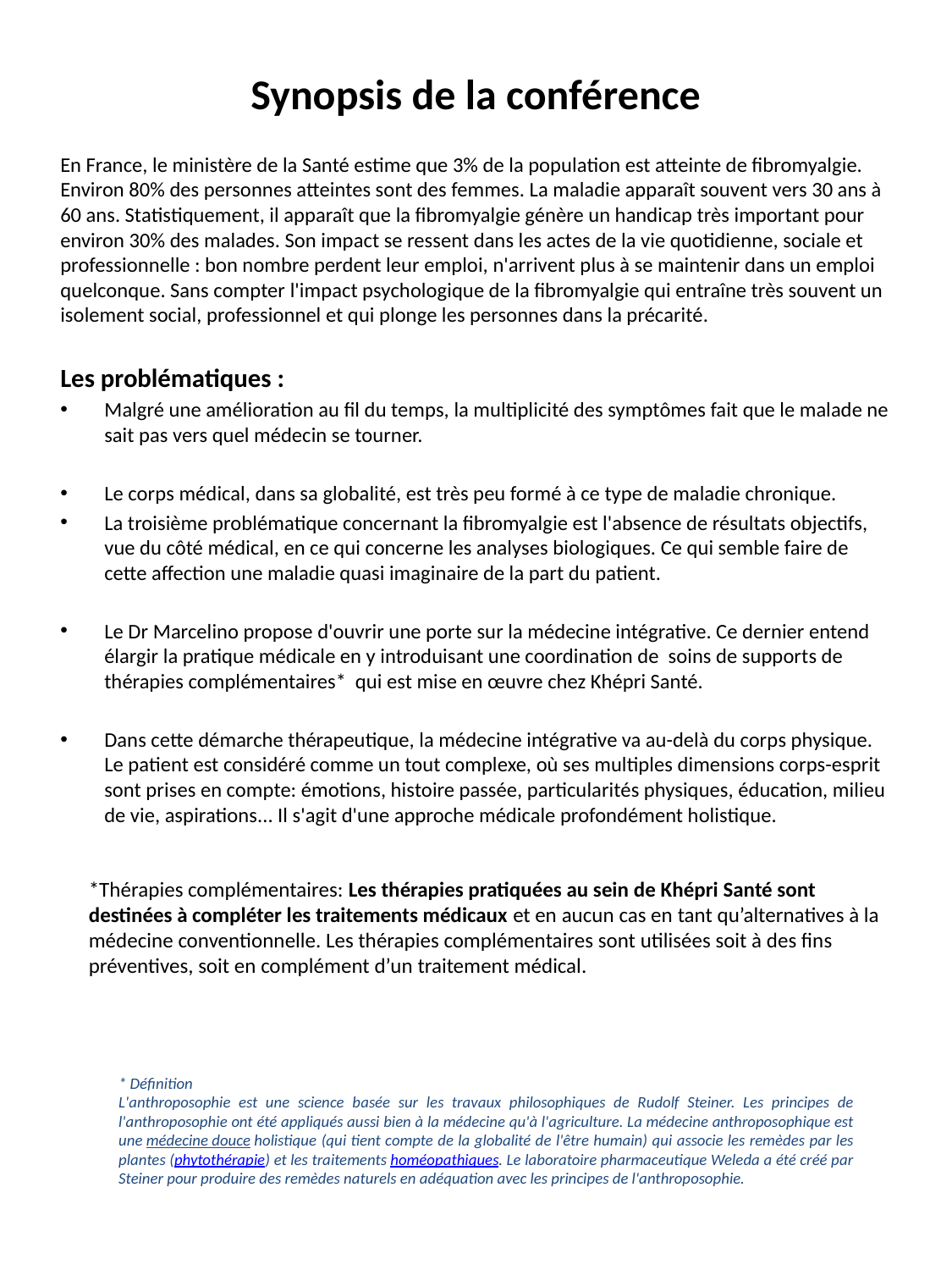

# Synopsis de la conférence
En France, le ministère de la Santé estime que 3% de la population est atteinte de fibromyalgie. Environ 80% des personnes atteintes sont des femmes. La maladie apparaît souvent vers 30 ans à 60 ans. Statistiquement, il apparaît que la fibromyalgie génère un handicap très important pour environ 30% des malades. Son impact se ressent dans les actes de la vie quotidienne, sociale et professionnelle : bon nombre perdent leur emploi, n'arrivent plus à se maintenir dans un emploi quelconque. Sans compter l'impact psychologique de la fibromyalgie qui entraîne très souvent un isolement social, professionnel et qui plonge les personnes dans la précarité.

Les problématiques :
Malgré une amélioration au fil du temps, la multiplicité des symptômes fait que le malade ne sait pas vers quel médecin se tourner.

Le corps médical, dans sa globalité, est très peu formé à ce type de maladie chronique.
La troisième problématique concernant la fibromyalgie est l'absence de résultats objectifs, vue du côté médical, en ce qui concerne les analyses biologiques. Ce qui semble faire de cette affection une maladie quasi imaginaire de la part du patient.

Le Dr Marcelino propose d'ouvrir une porte sur la médecine intégrative. Ce dernier entend élargir la pratique médicale en y introduisant une coordination de  soins de supports de thérapies complémentaires*  qui est mise en œuvre chez Khépri Santé.

Dans cette démarche thérapeutique, la médecine intégrative va au-delà du corps physique. Le patient est considéré comme un tout complexe, où ses multiples dimensions corps-esprit sont prises en compte: émotions, histoire passée, particularités physiques, éducation, milieu de vie, aspirations... Il s'agit d'une approche médicale profondément holistique.
*Thérapies complémentaires: Les thérapies pratiquées au sein de Khépri Santé sont destinées à compléter les traitements médicaux et en aucun cas en tant qu’alternatives à la médecine conventionnelle. Les thérapies complémentaires sont utilisées soit à des fins préventives, soit en complément d’un traitement médical.
* Définition
L'anthroposophie est une science basée sur les travaux philosophiques de Rudolf Steiner. Les principes de l'anthroposophie ont été appliqués aussi bien à la médecine qu'à l'agriculture. La médecine anthroposophique est une médecine douce holistique (qui tient compte de la globalité de l'être humain) qui associe les remèdes par les plantes (phytothérapie) et les traitements homéopathiques. Le laboratoire pharmaceutique Weleda a été créé par Steiner pour produire des remèdes naturels en adéquation avec les principes de l'anthroposophie.